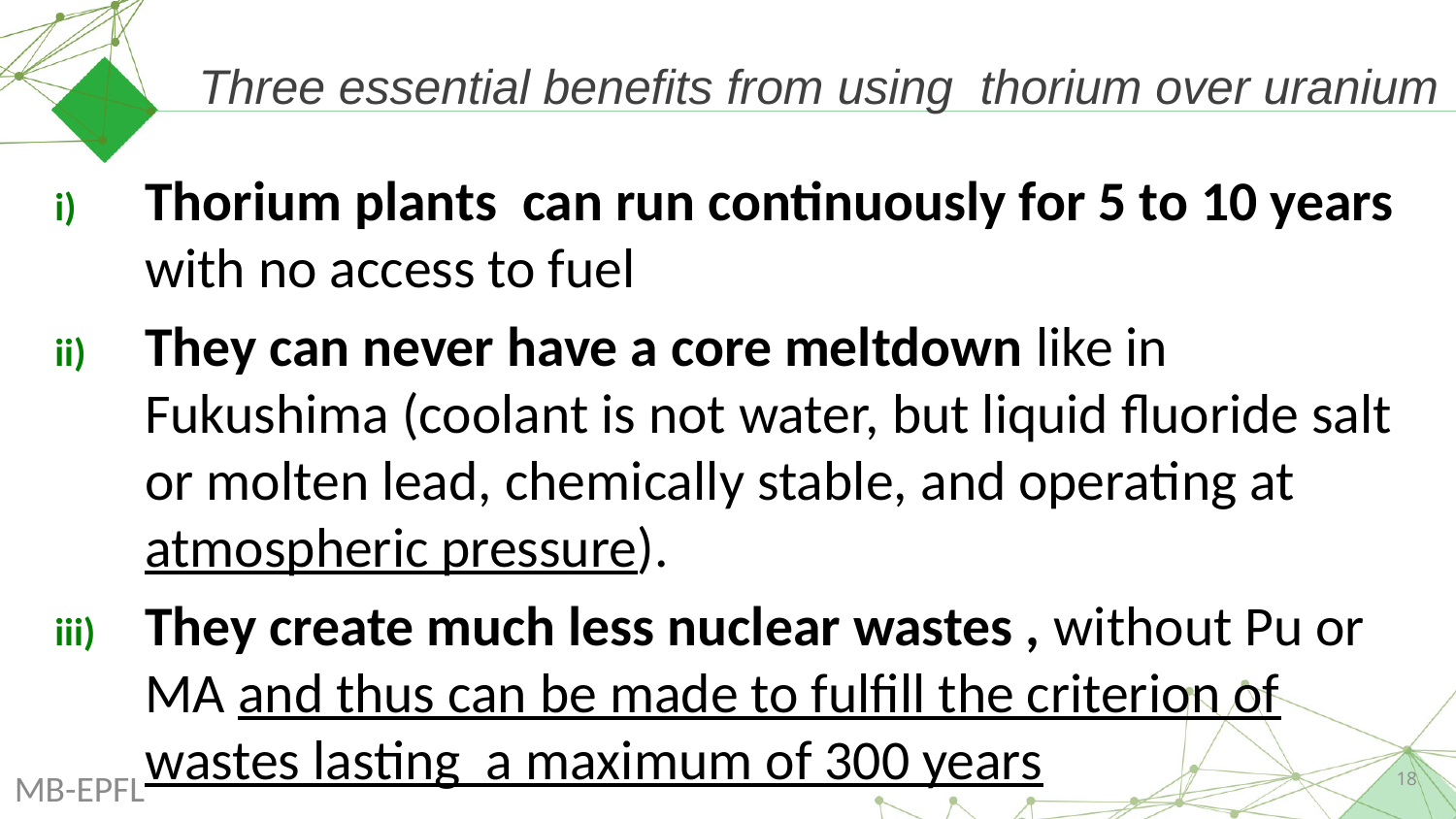

# Three essential benefits from using  thorium over uranium
Thorium plants  can run continuously for 5 to 10 years with no access to fuel
They can never have a core meltdown like in Fukushima (coolant is not water, but liquid fluoride salt or molten lead, chemically stable, and operating at atmospheric pressure).
They create much less nuclear wastes , without Pu or MA and thus can be made to fulfill the criterion of wastes lasting  a maximum of 300 years

18
MB-EPFL